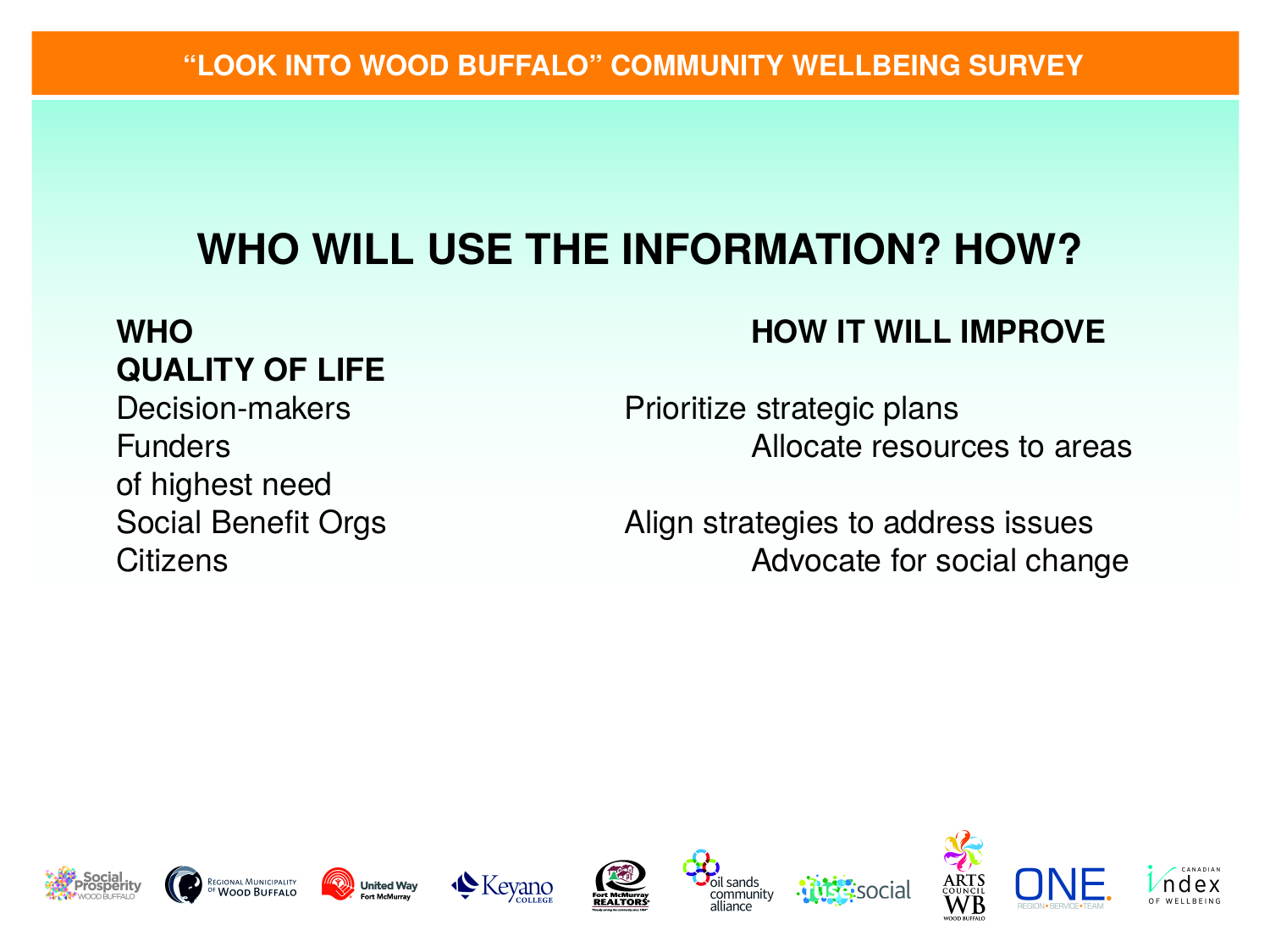

“LOOK INTO WOOD BUFFALO” COMMUNITY WELLBEING SURVEY
WHO WILL USE THE INFORMATION? HOW?

WHO					HOW IT WILL IMPROVE QUALITY OF LIFE
Decision-makers			Prioritize strategic plans
Funders					Allocate resources to areas of highest need
Social Benefit Orgs		Align strategies to address issues
Citizens					Advocate for social change